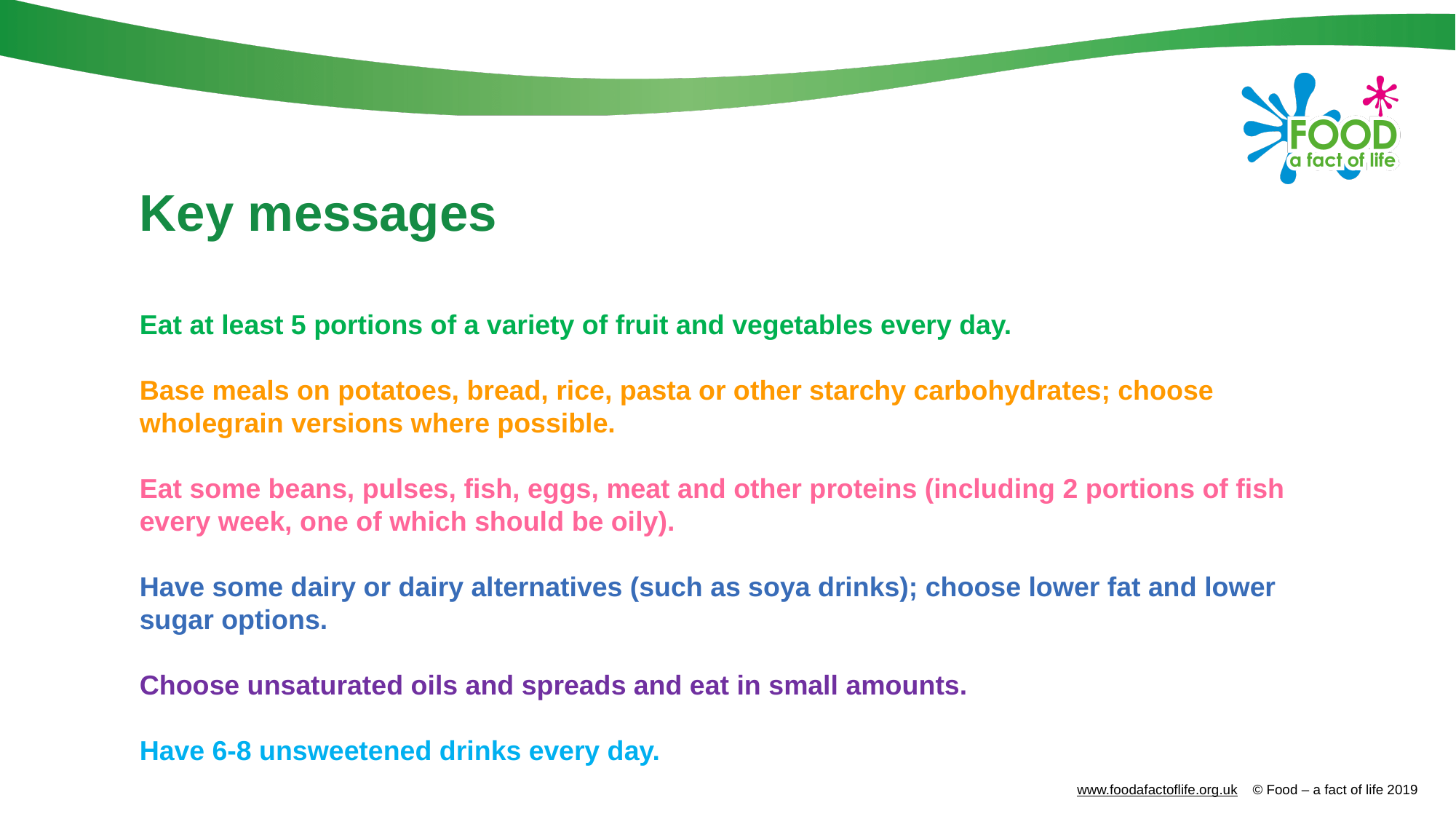

# Key messages
Eat at least 5 portions of a variety of fruit and vegetables every day.

Base meals on potatoes, bread, rice, pasta or other starchy carbohydrates; choose wholegrain versions where possible.

Eat some beans, pulses, fish, eggs, meat and other proteins (including 2 portions of fish every week, one of which should be oily).

Have some dairy or dairy alternatives (such as soya drinks); choose lower fat and lower sugar options.

Choose unsaturated oils and spreads and eat in small amounts.

Have 6-8 unsweetened drinks every day.